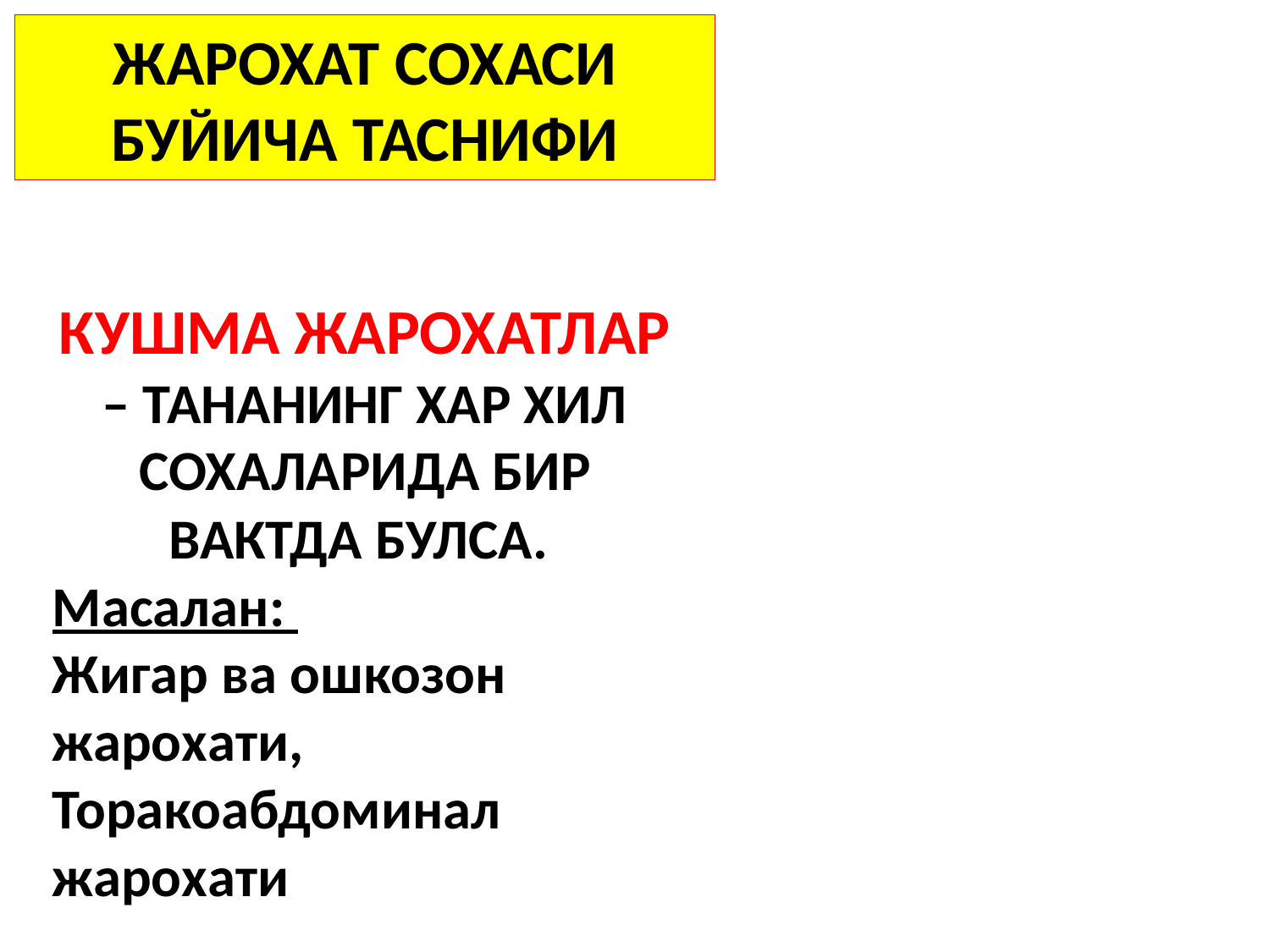

ЖАРОХАТ СОХАСИ БУЙИЧА ТАСНИФИ
КУШМА ЖАРОХАТЛАР – ТАНАНИНГ ХАР ХИЛ СОХАЛАРИДА БИР ВАКТДА БУЛСА.
Масалан:
Жигар ва ошкозон жарохати,
Торакоабдоминал жарохати